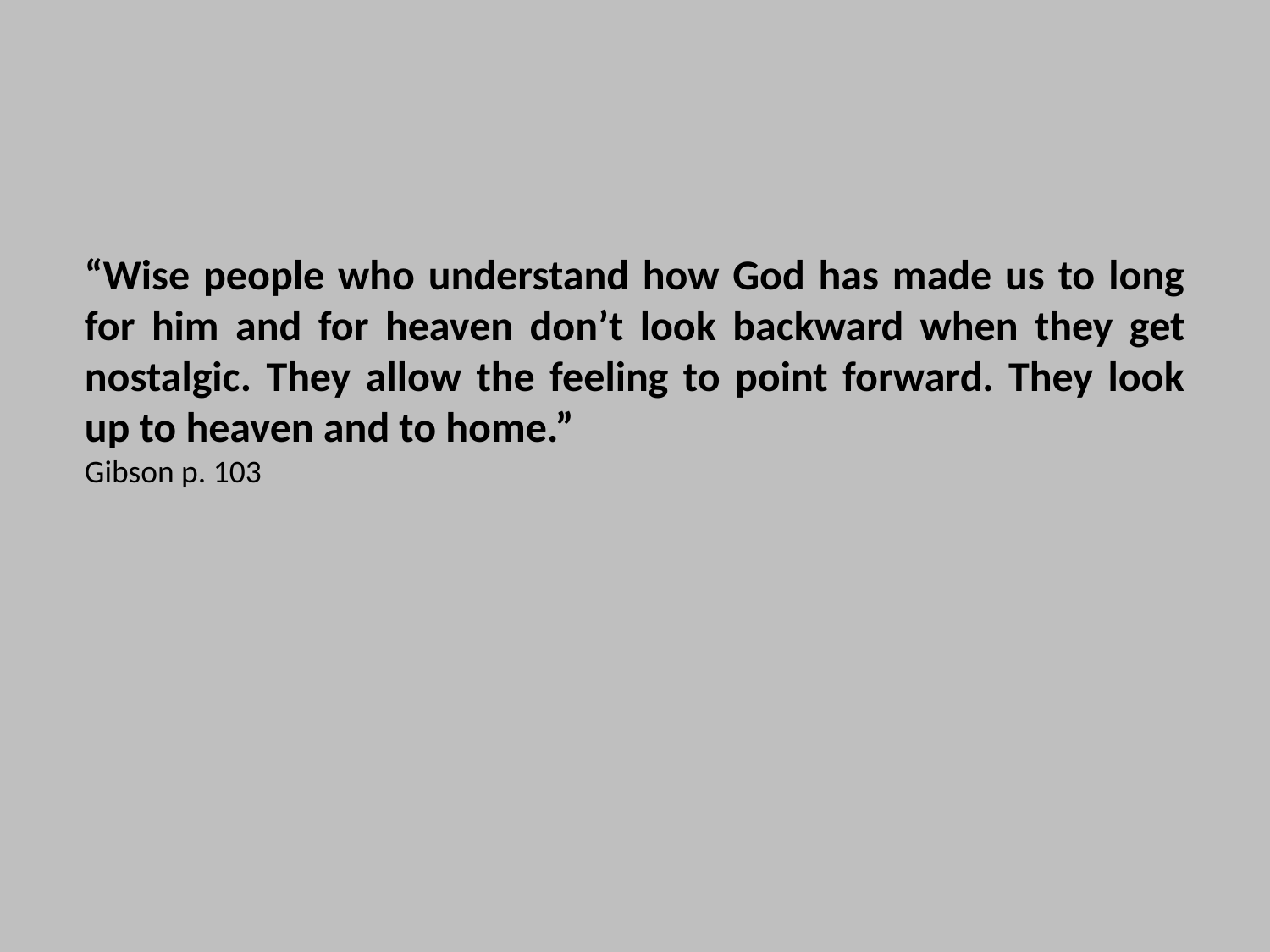

“Wise people who understand how God has made us to long for him and for heaven don’t look backward when they get nostalgic. They allow the feeling to point forward. They look up to heaven and to home.”
Gibson p. 103